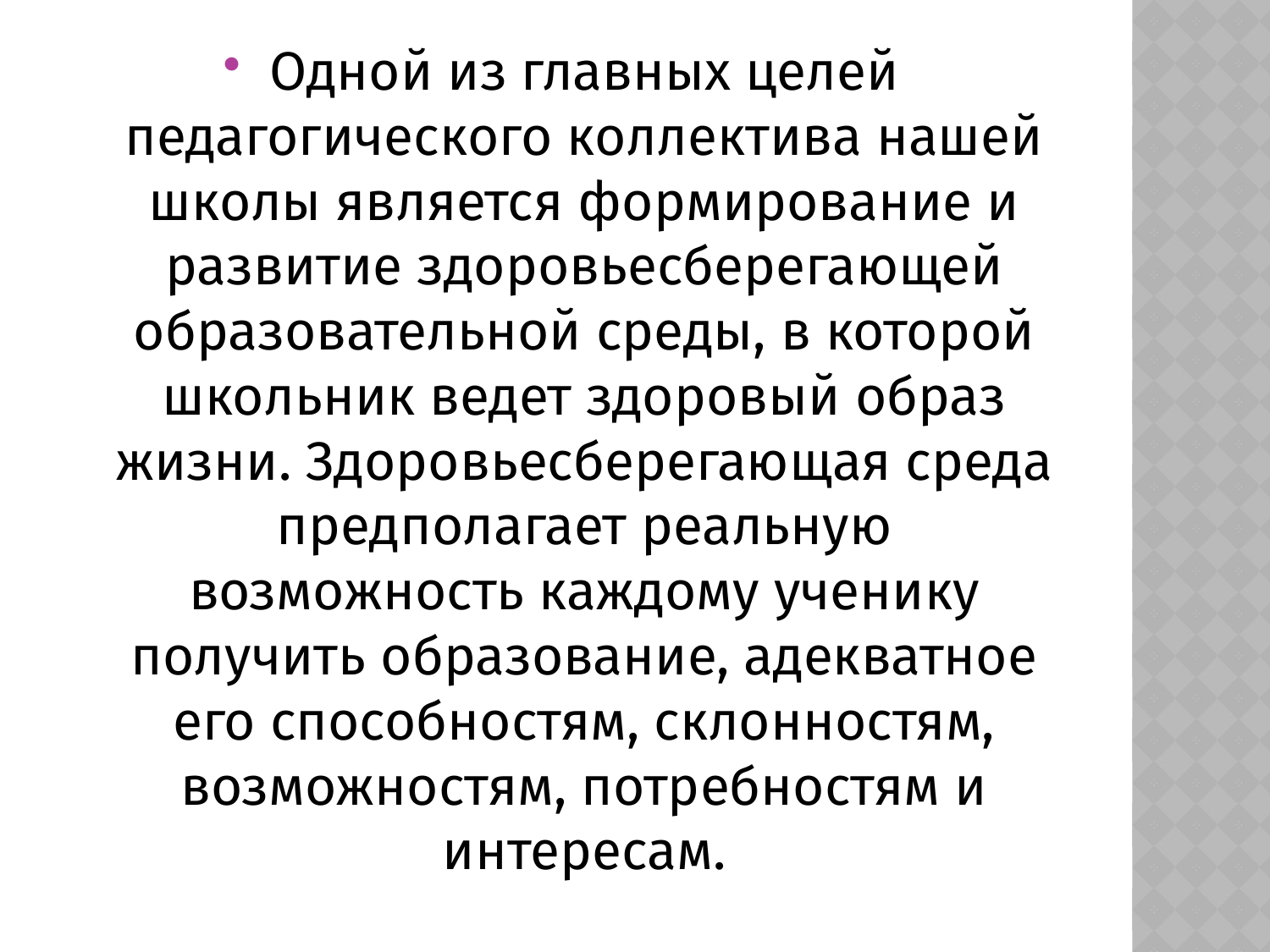

#
Одной из главных целей педагогического коллектива нашей школы является формирование и развитие здоровьесберегающей образовательной среды, в которой школьник ведет здоровый образ жизни. Здоровьесберегающая среда предполагает реальную возможность каждому ученику получить образование, адекватное его способностям, склонностям, возможностям, потребностям и интересам.